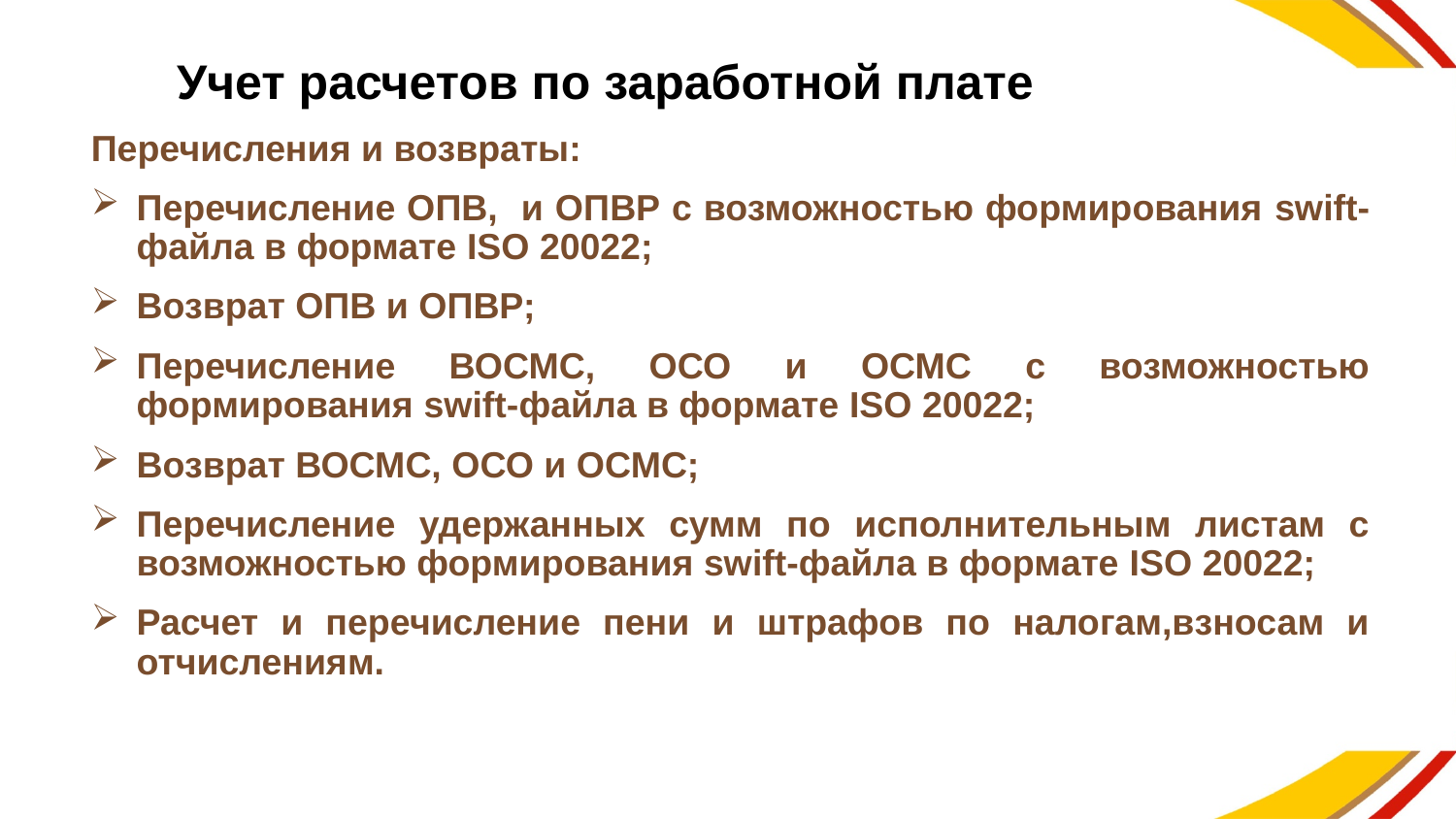

# Учет расчетов по заработной плате
Перечисления и возвраты:
Перечисление ОПВ,  и ОПВР с возможностью формирования swift-файла в формате ISO 20022;
Возврат ОПВ и ОПВР;
Перечисление ВОСМС, ОСО и ОСМС с возможностью формирования swift-файла в формате ISO 20022;
Возврат ВОСМС, ОСО и ОСМС;
Перечисление удержанных сумм по исполнительным листам с возможностью формирования swift-файла в формате ISO 20022;
Расчет и перечисление пени и штрафов по налогам,взносам и отчислениям.